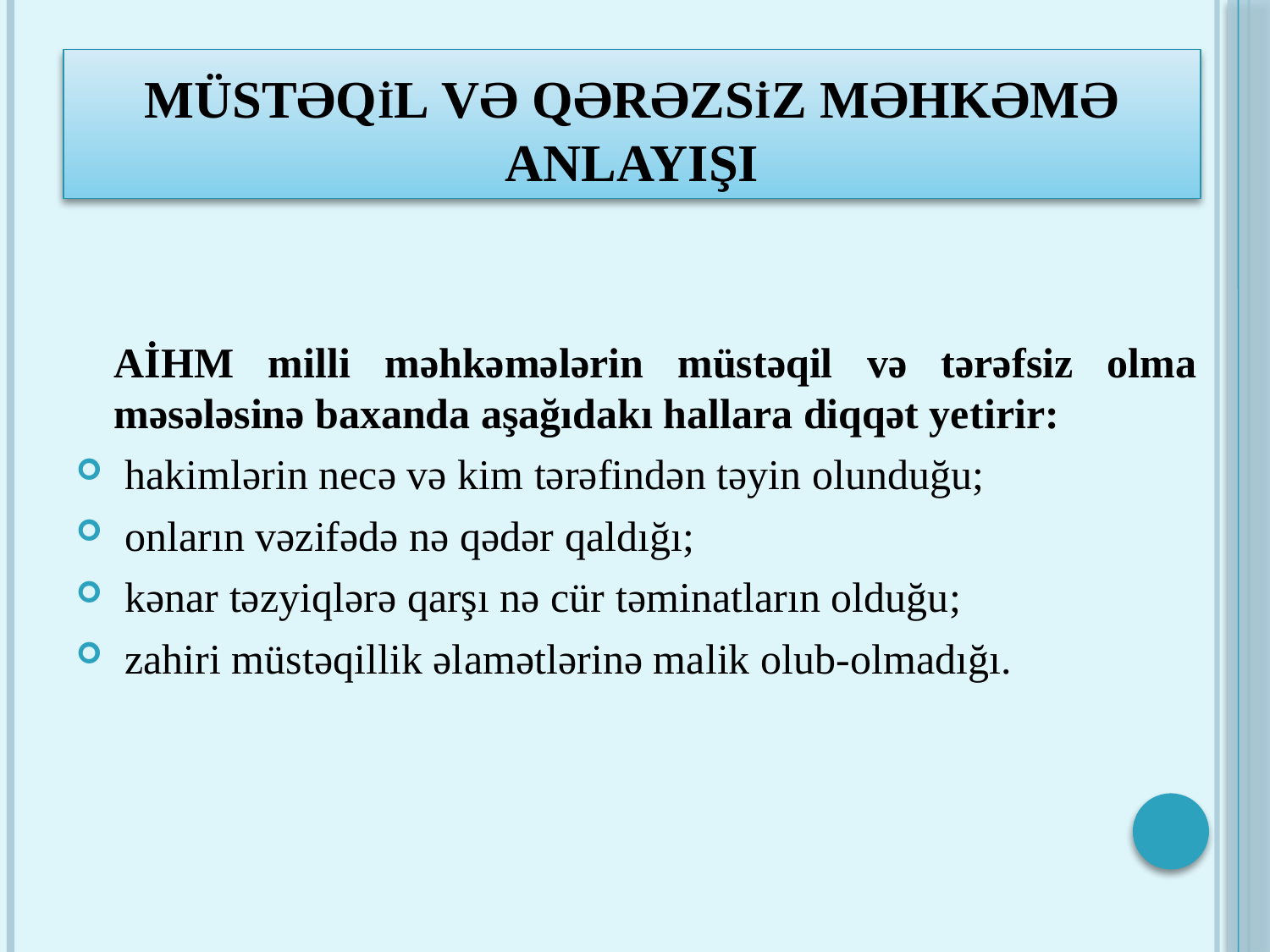

# Müstəqİl və qərəzsİz məhkəmə anlayışı

	AİHM milli məhkəmələrin müstəqil və tərəfsiz olma məsələsinə baxanda aşağıdakı hallara diqqət yetirir:
 hakimlərin necə və kim tərəfindən təyin olunduğu;
 onların vəzifədə nə qədər qaldığı;
 kənar təzyiqlərə qarşı nə cür təminatların olduğu;
 zahiri müstəqillik əlamətlərinə malik olub-olmadığı.